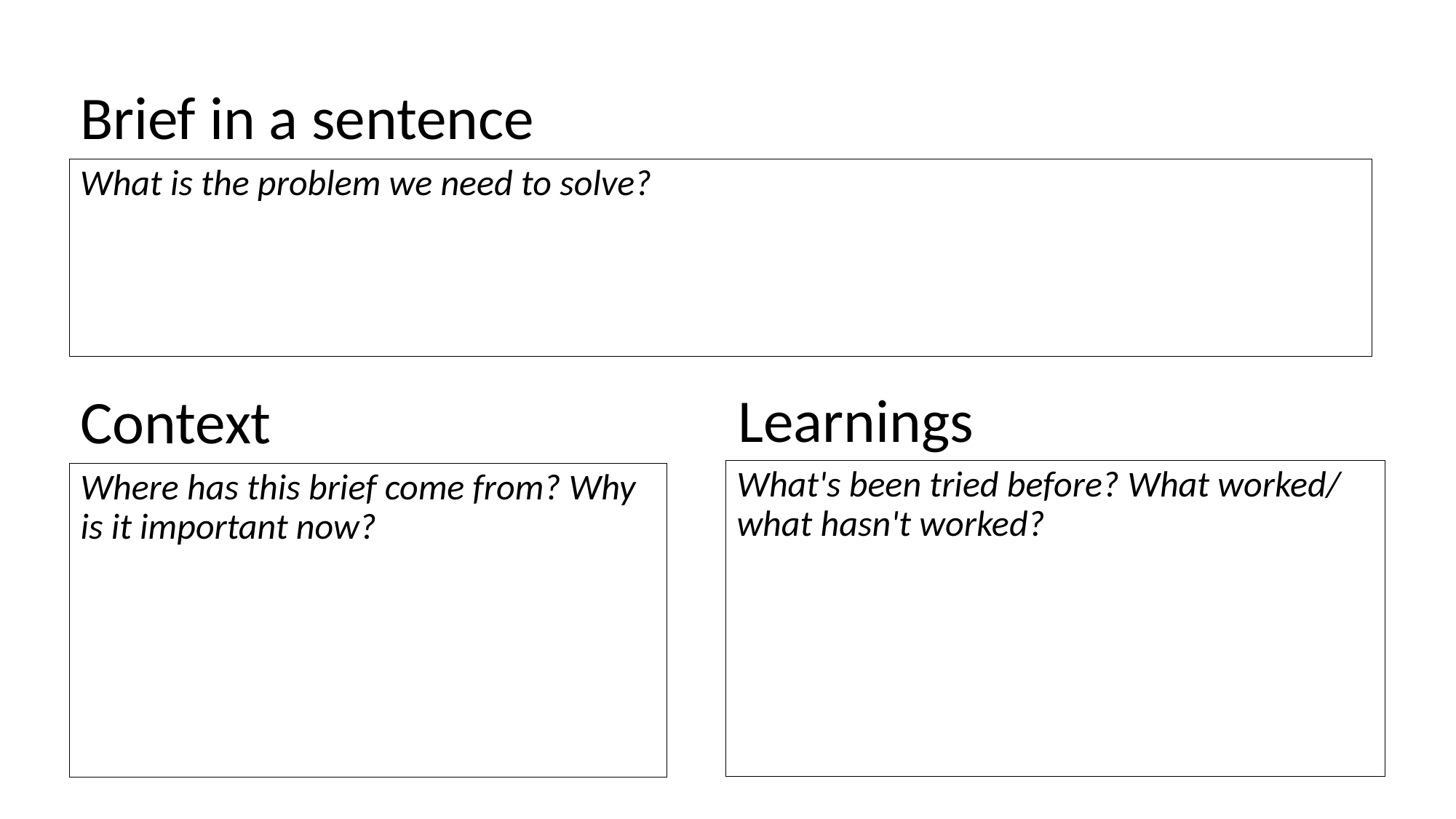

# Brief in a sentence
What is the problem we need to solve?
Context
Learnings
What's been tried before? What worked/ what hasn't worked?
Where has this brief come from? Why is it important now?